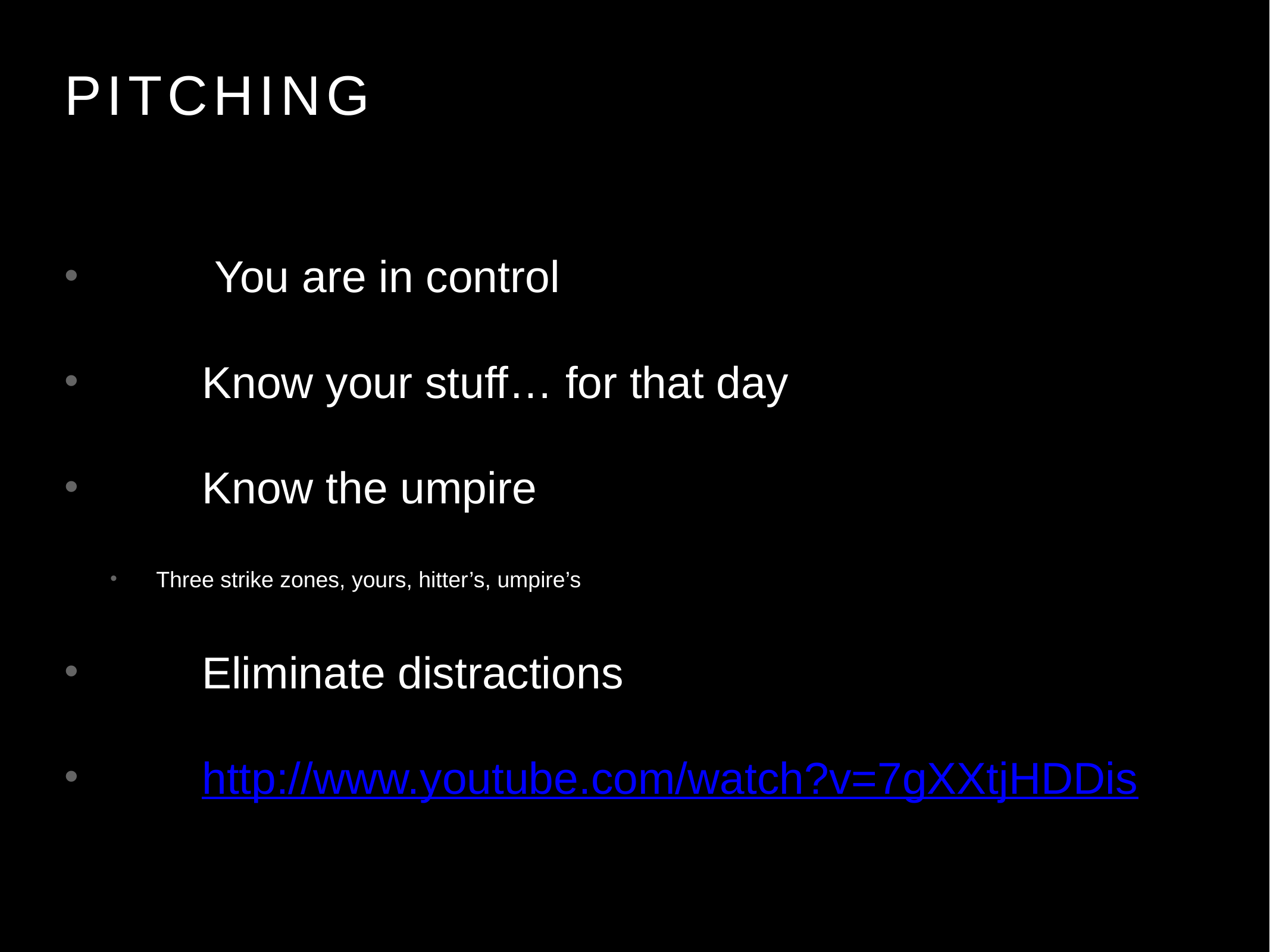

# PITCHING
 You are in control
Know your stuff… for that day
Know the umpire
Three strike zones, yours, hitter’s, umpire’s
Eliminate distractions
http://www.youtube.com/watch?v=7gXXtjHDDis